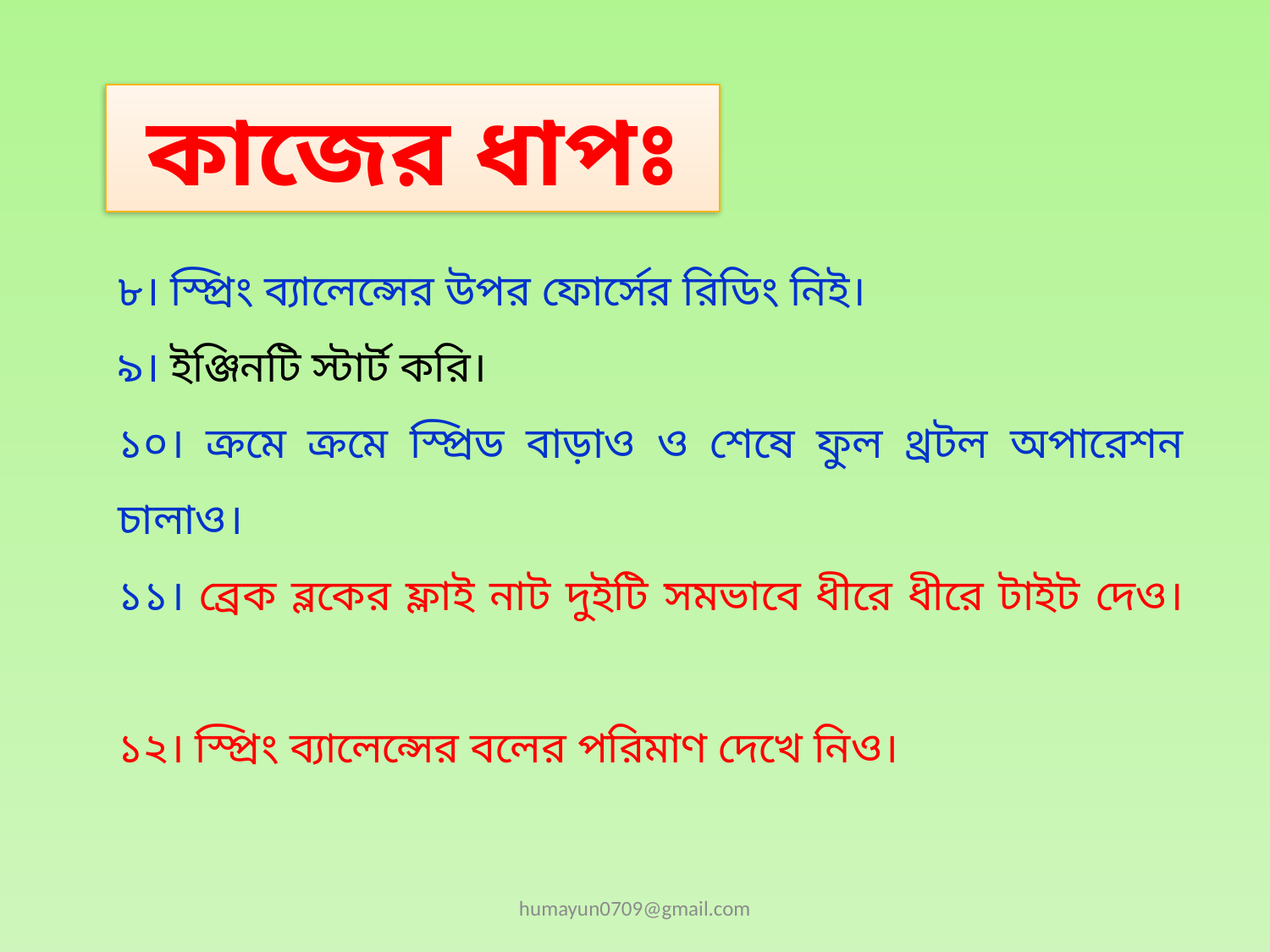

কাজের ধাপঃ
৮। স্প্রিং ব্যালেন্সের উপর ফোর্সের রিডিং নিই।
৯। ইঞ্জিনটি স্টার্ট করি।
১০। ক্রমে ক্রমে স্প্রিড বাড়াও ও শেষে ফুল থ্রটল অপারেশন চালাও।
১১। ব্রেক ব্লকের ফ্লাই নাট দুইটি সমভাবে ধীরে ধীরে টাইট দেও।
১২। স্প্রিং ব্যালেন্সের বলের পরিমাণ দেখে নিও।
humayun0709@gmail.com